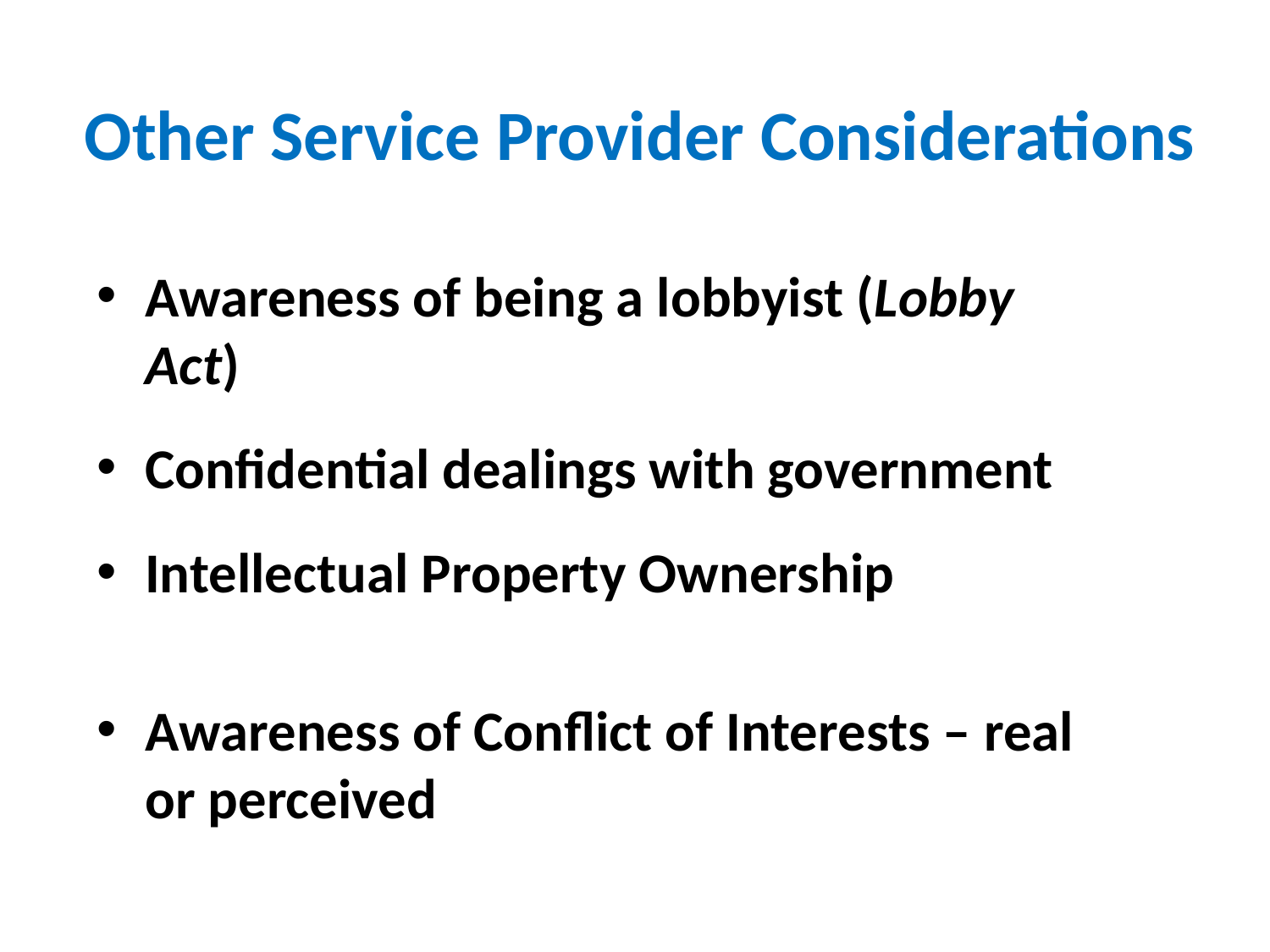

# Other Service Provider Considerations

Awareness of being a lobbyist (Lobby Act)
Confidential dealings with government
Intellectual Property Ownership

Awareness of Conflict of Interests – real or perceived